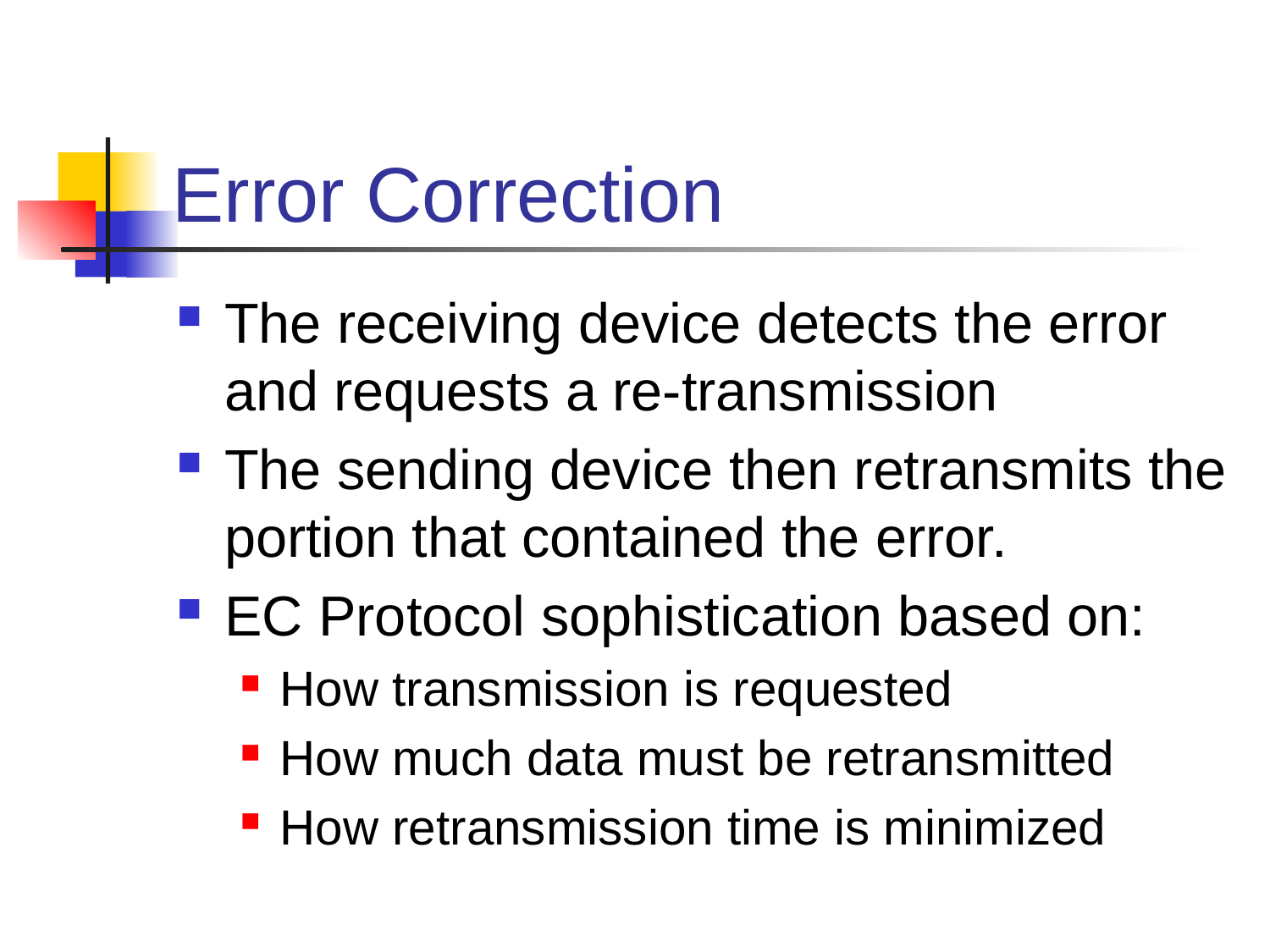

# Error Correction
The receiving device detects the error and requests a re-transmission
The sending device then retransmits the portion that contained the error.
EC Protocol sophistication based on:
How transmission is requested
How much data must be retransmitted
How retransmission time is minimized